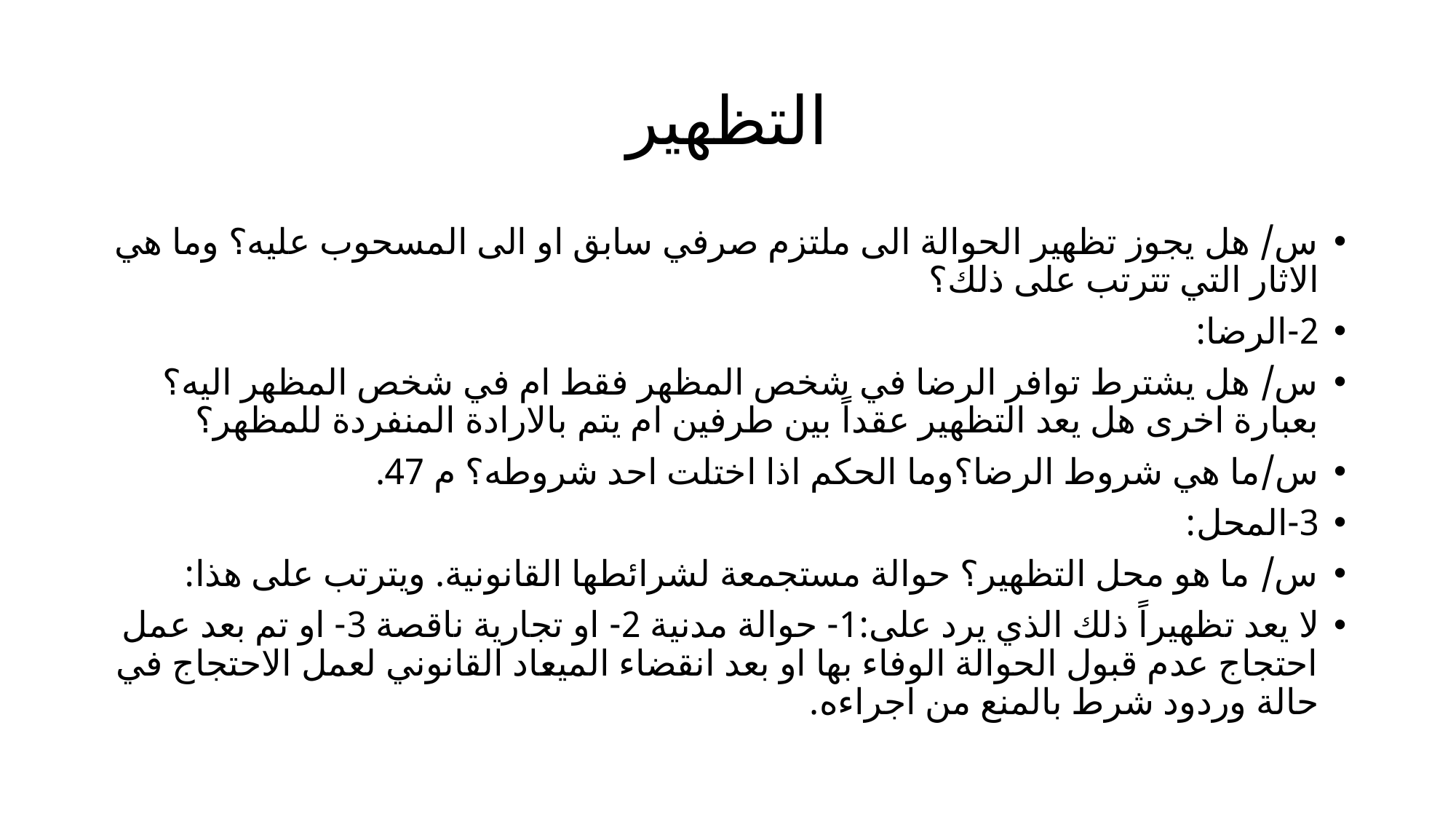

# التظهير
س/ هل يجوز تظهير الحوالة الى ملتزم صرفي سابق او الى المسحوب عليه؟ وما هي الاثار التي تترتب على ذلك؟
2-الرضا:
س/ هل يشترط توافر الرضا في شخص المظهر فقط ام في شخص المظهر اليه؟ بعبارة اخرى هل يعد التظهير عقداً بين طرفين ام يتم بالارادة المنفردة للمظهر؟
س/ما هي شروط الرضا؟وما الحكم اذا اختلت احد شروطه؟ م 47.
3-المحل:
س/ ما هو محل التظهير؟ حوالة مستجمعة لشرائطها القانونية. ويترتب على هذا:
لا يعد تظهيراً ذلك الذي يرد على:1- حوالة مدنية 2- او تجارية ناقصة 3- او تم بعد عمل احتجاج عدم قبول الحوالة الوفاء بها او بعد انقضاء الميعاد القانوني لعمل الاحتجاج في حالة وردود شرط بالمنع من اجراءه.